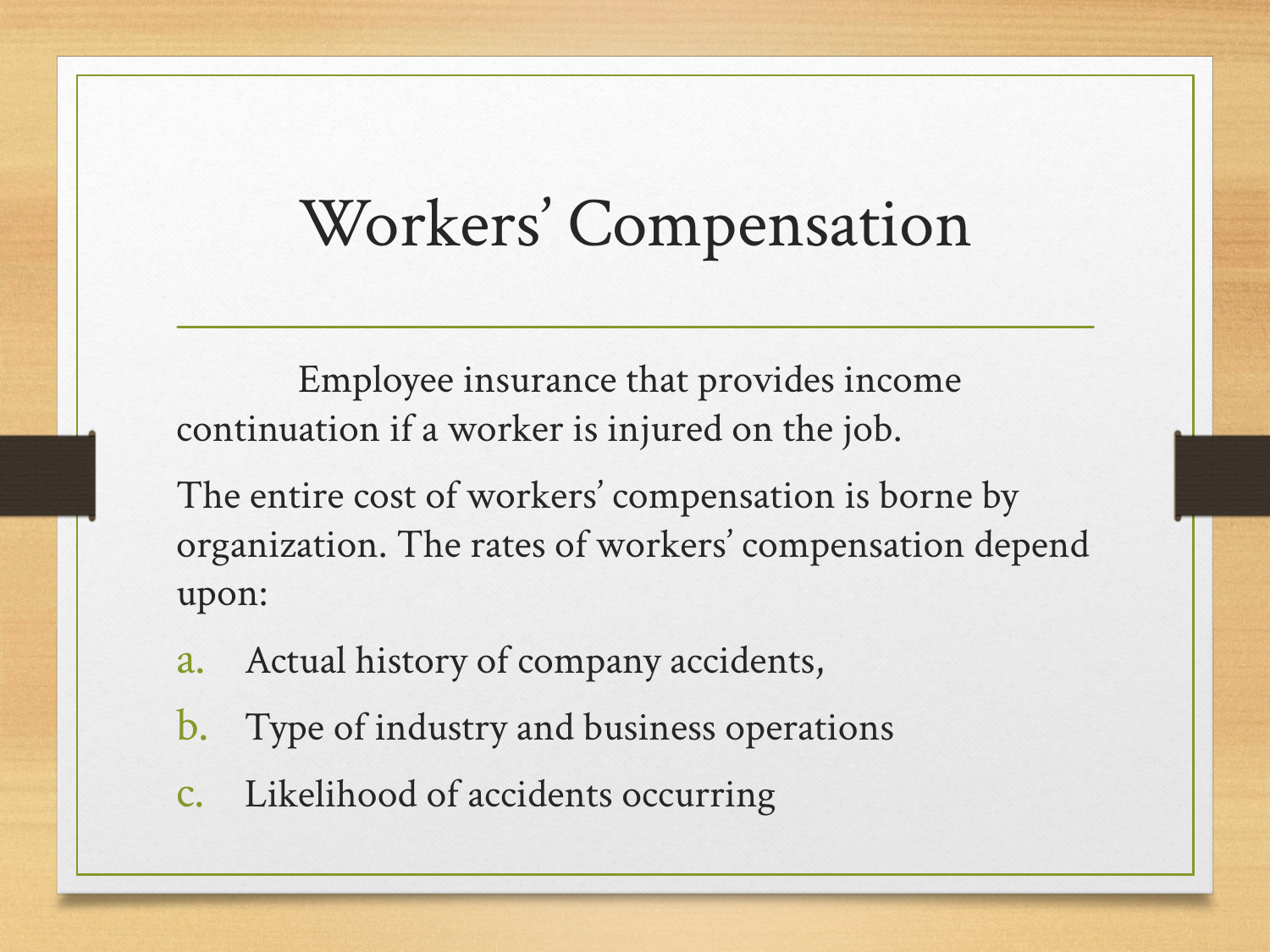

# Workers’ Compensation
	Employee insurance that provides income continuation if a worker is injured on the job.
The entire cost of workers’ compensation is borne by organization. The rates of workers’ compensation depend upon:
Actual history of company accidents,
Type of industry and business operations
Likelihood of accidents occurring